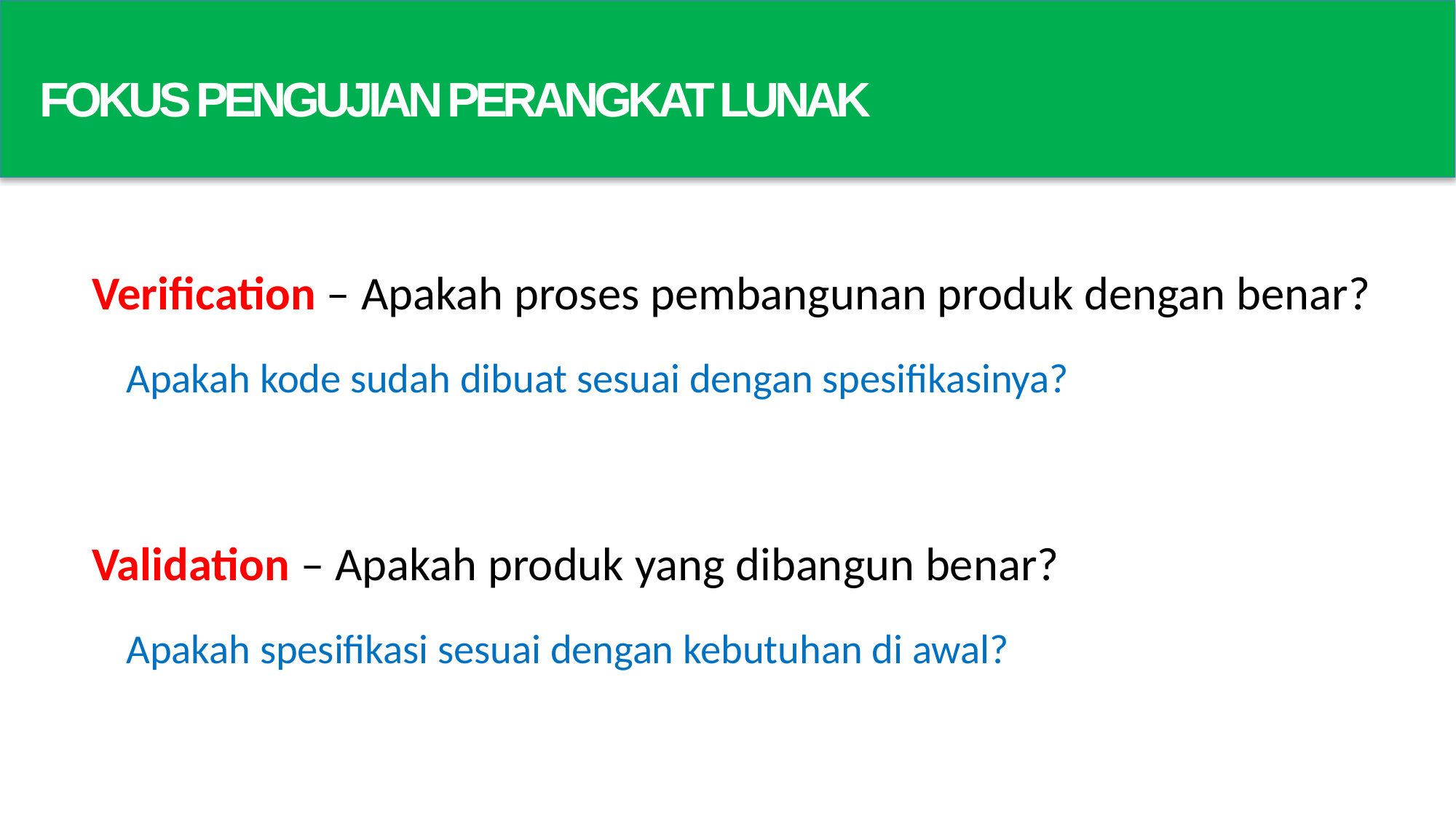

FOKUS PENGUJIAN PERANGKAT LUNAK
Verification – Apakah proses pembangunan produk dengan benar?
Apakah kode sudah dibuat sesuai dengan spesifikasinya?

Validation – Apakah produk yang dibangun benar?
Apakah spesifikasi sesuai dengan kebutuhan di awal?